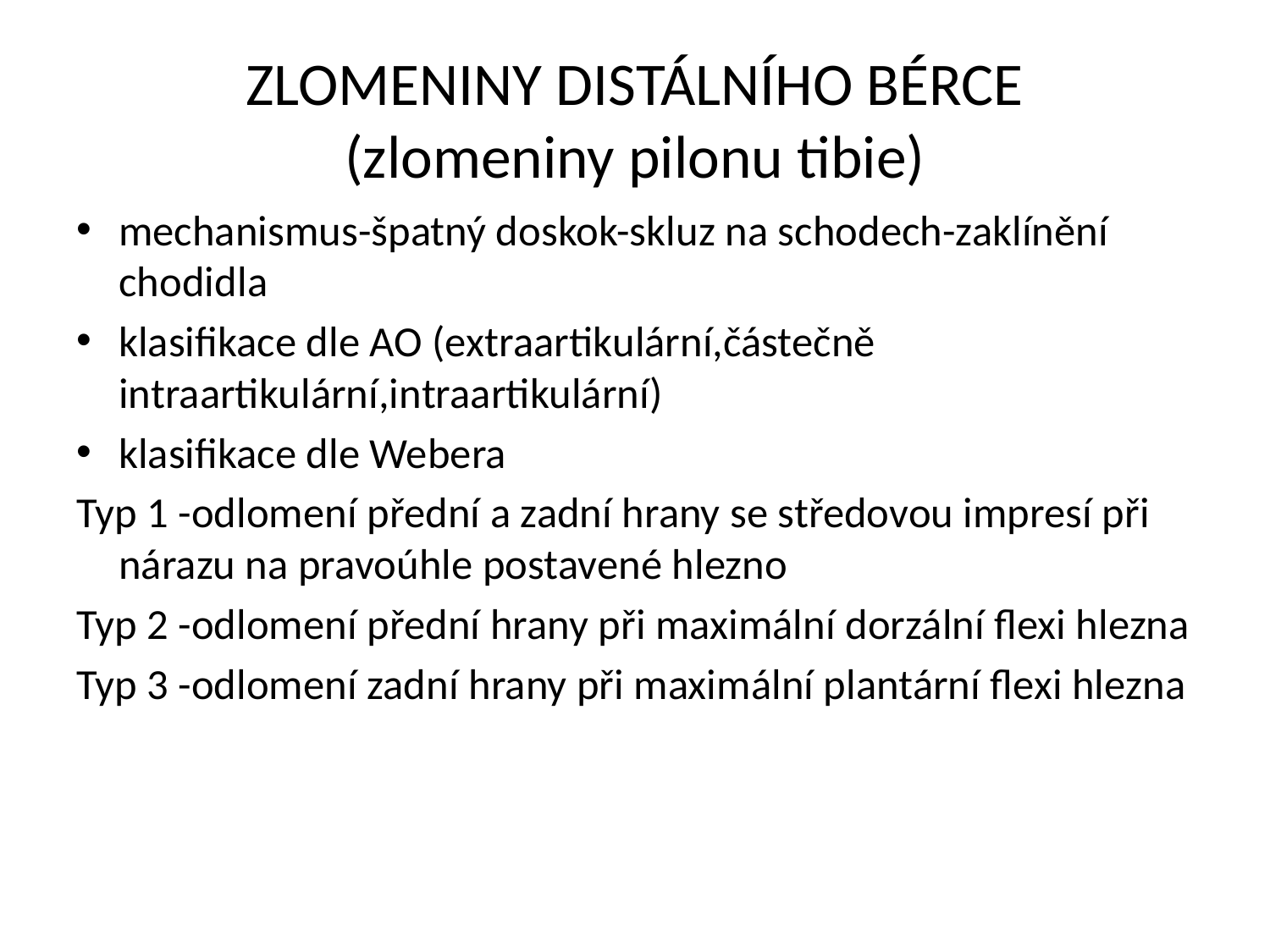

# ZLOMENINY DISTÁLNÍHO BÉRCE (zlomeniny pilonu tibie)
mechanismus-špatný doskok-skluz na schodech-zaklínění chodidla
klasifikace dle AO (extraartikulární,částečně intraartikulární,intraartikulární)
klasifikace dle Webera
Typ 1 -odlomení přední a zadní hrany se středovou impresí při nárazu na pravoúhle postavené hlezno
Typ 2 -odlomení přední hrany při maximální dorzální flexi hlezna
Typ 3 -odlomení zadní hrany při maximální plantární flexi hlezna